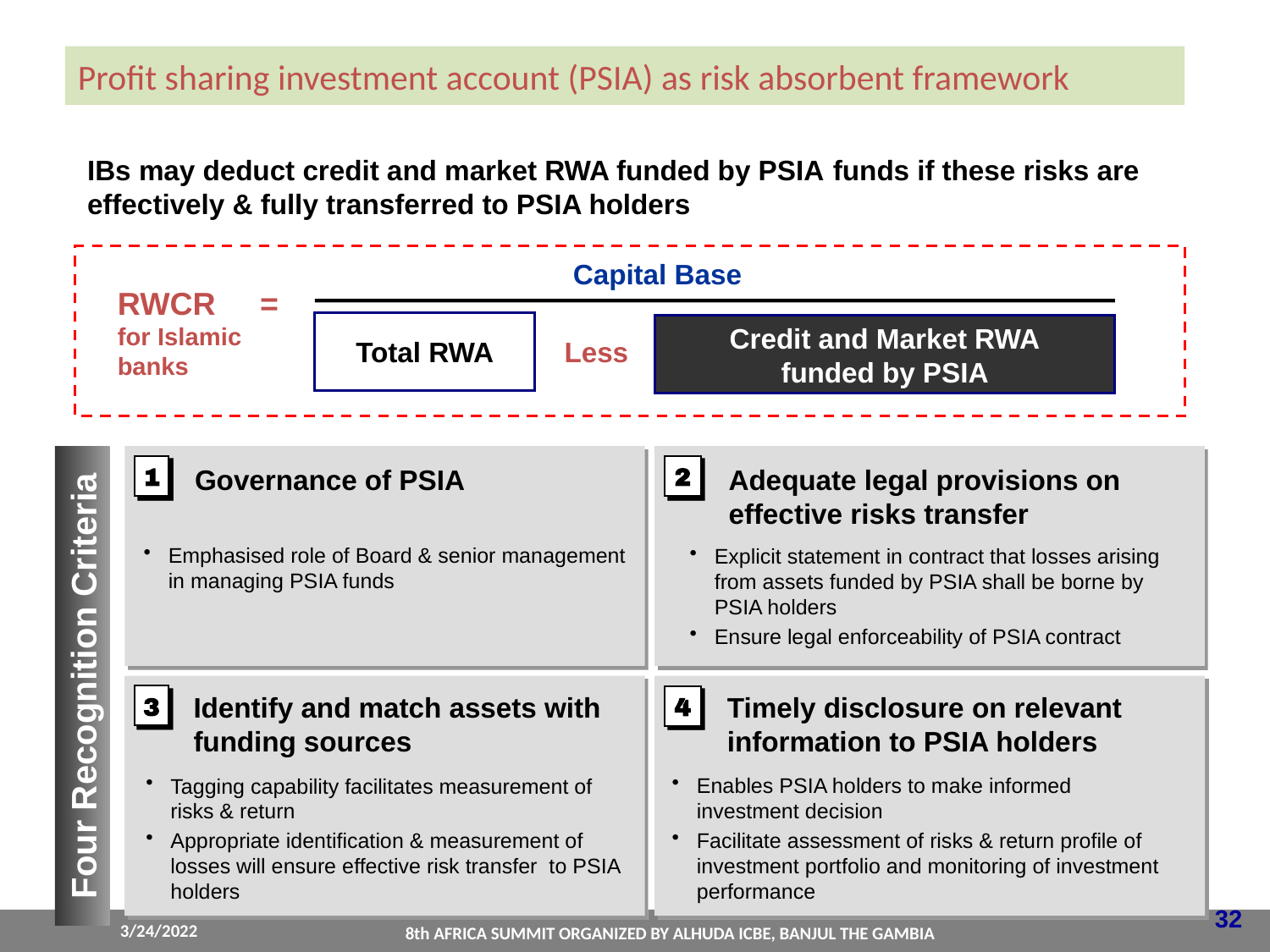

# Profit sharing investment account (PSIA) as risk absorbent framework
IBs may deduct credit and market RWA funded by PSIA funds if these risks are effectively & fully transferred to PSIA holders

Capital Base
RWCR     = for Islamic banks

Total RWA
Credit and Market RWA
funded by PSIA
Less

1
Governance of PSIA
2
Adequate legal provisions on effective risks transfer
Emphasised role of Board & senior management in managing PSIA funds
Explicit statement in contract that losses arising from assets funded by PSIA shall be borne by PSIA holders
Ensure legal enforceability of PSIA contract
Four Recognition Criteria

Identify and match assets with funding sources
Timely disclosure on relevant information to PSIA holders
3
4
Enables PSIA holders to make informed investment decision
Facilitate assessment of risks & return profile of investment portfolio and monitoring of investment performance
Tagging capability facilitates measurement of risks & return
Appropriate identification & measurement of losses will ensure effective risk transfer  to PSIA holders
32
3/24/2022
8th AFRICA SUMMIT ORGANIZED BY ALHUDA ICBE, BANJUL THE GAMBIA